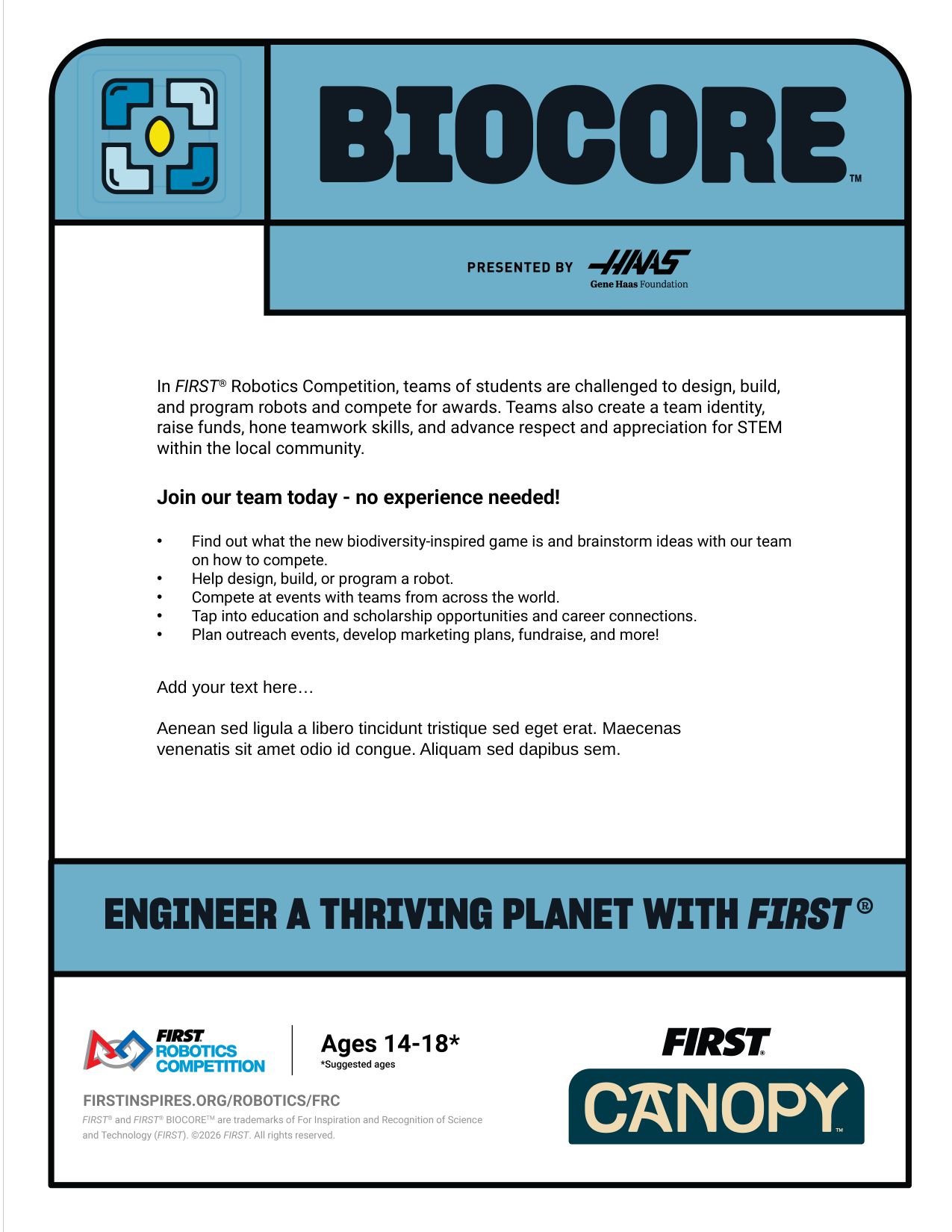

In FIRST® Robotics Competition, teams of students are challenged to design, build, and program robots and compete for awards. Teams also create a team identity, raise funds, hone teamwork skills, and advance respect and appreciation for STEM within the local community.
Join our team today - no experience needed!
Find out what the new biodiversity-inspired game is and brainstorm ideas with our team on how to compete.
Help design, build, or program a robot.
Compete at events with teams from across the world.
Tap into education and scholarship opportunities and career connections.
Plan outreach events, develop marketing plans, fundraise, and more!
Add your text here…

Aenean sed ligula a libero tincidunt tristique sed eget erat. Maecenas venenatis sit amet odio id congue. Aliquam sed dapibus sem.